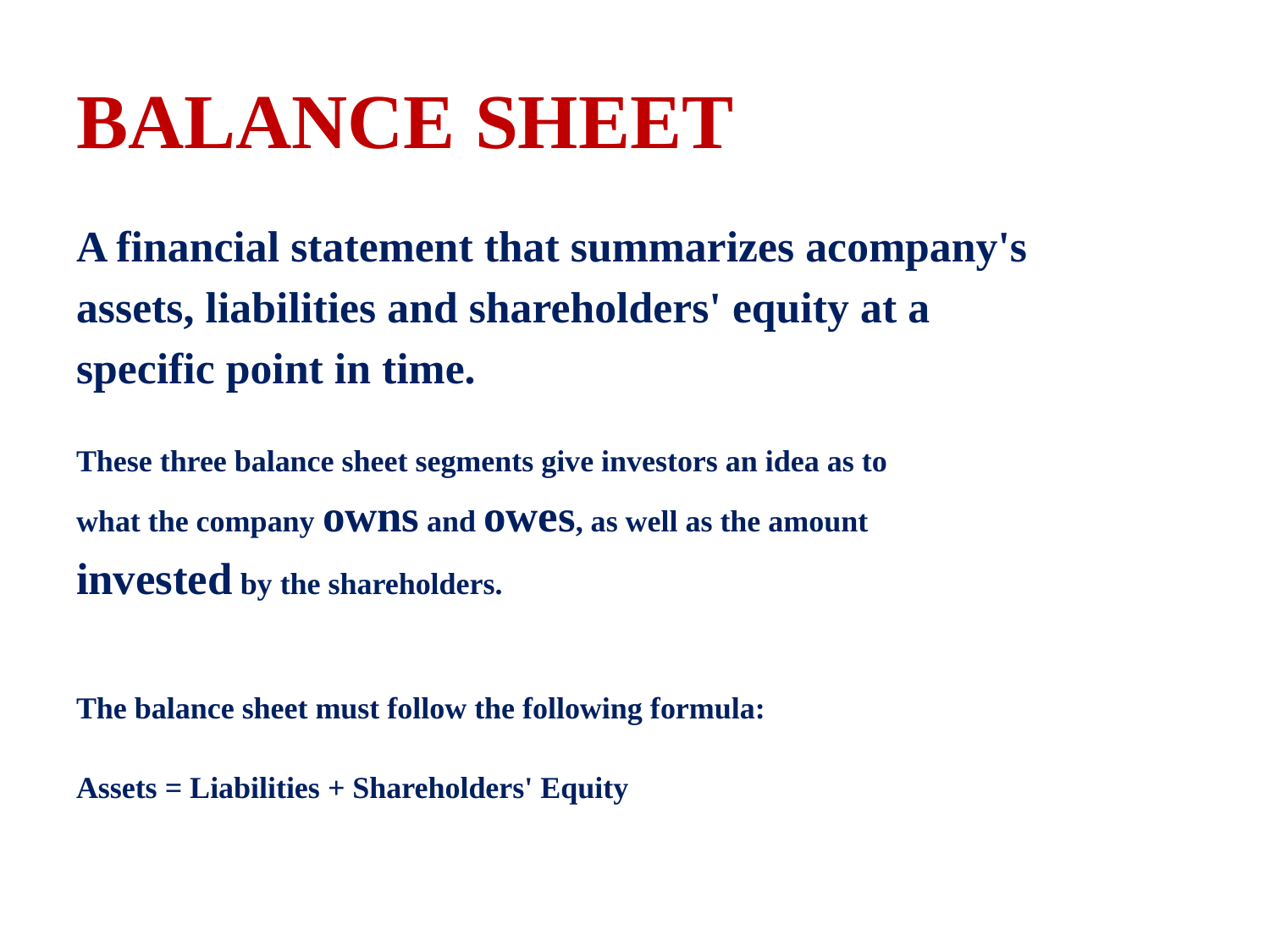

# BALANCE SHEET
A financial statement that summarizes acompany's
assets, liabilities and shareholders' equity at a
specific point in time.

These three balance sheet segments give investors an idea as to
what the company owns and owes, as well as the amount
invested by the shareholders.

The balance sheet must follow the following formula:
Assets = Liabilities + Shareholders' Equity